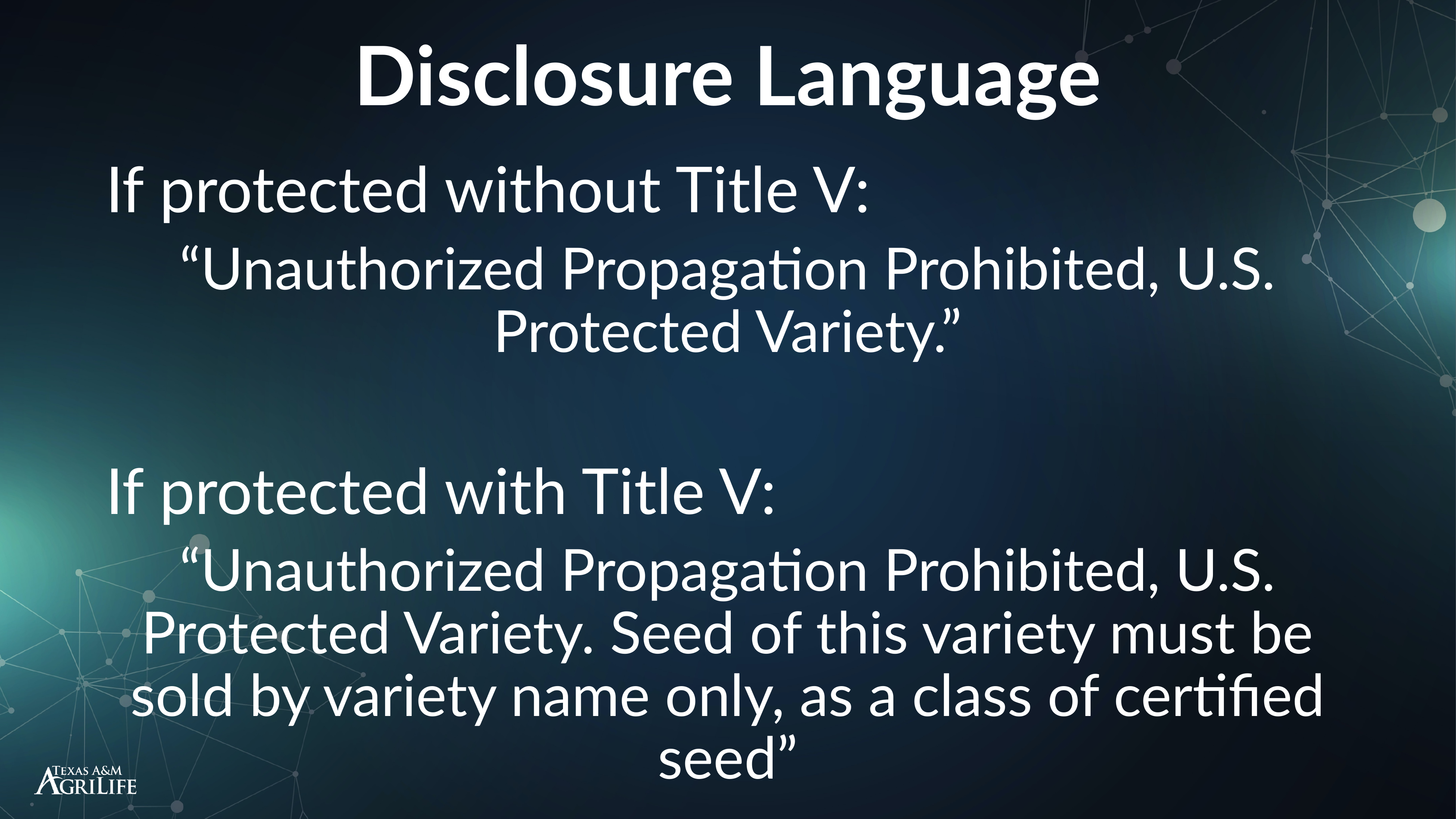

Disclosure Language
If protected without Title V:
“Unauthorized Propagation Prohibited, U.S. Protected Variety.”

If protected with Title V:
“Unauthorized Propagation Prohibited, U.S. Protected Variety. Seed of this variety must be sold by variety name only, as a class of certified seed”